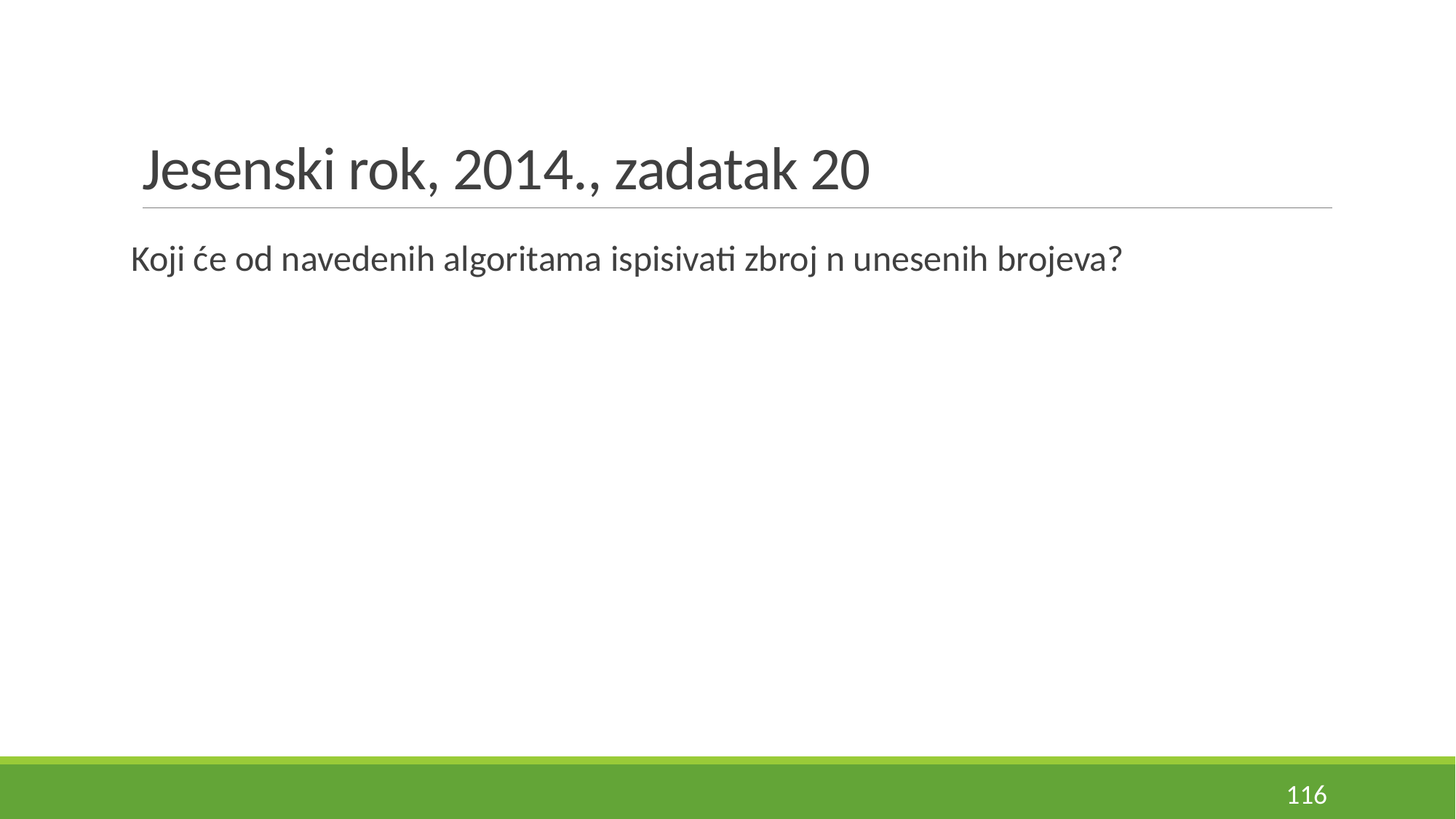

# Jesenski rok, 2014., zadatak 20
Koji će od navedenih algoritama ispisivati zbroj n unesenih brojeva?
116